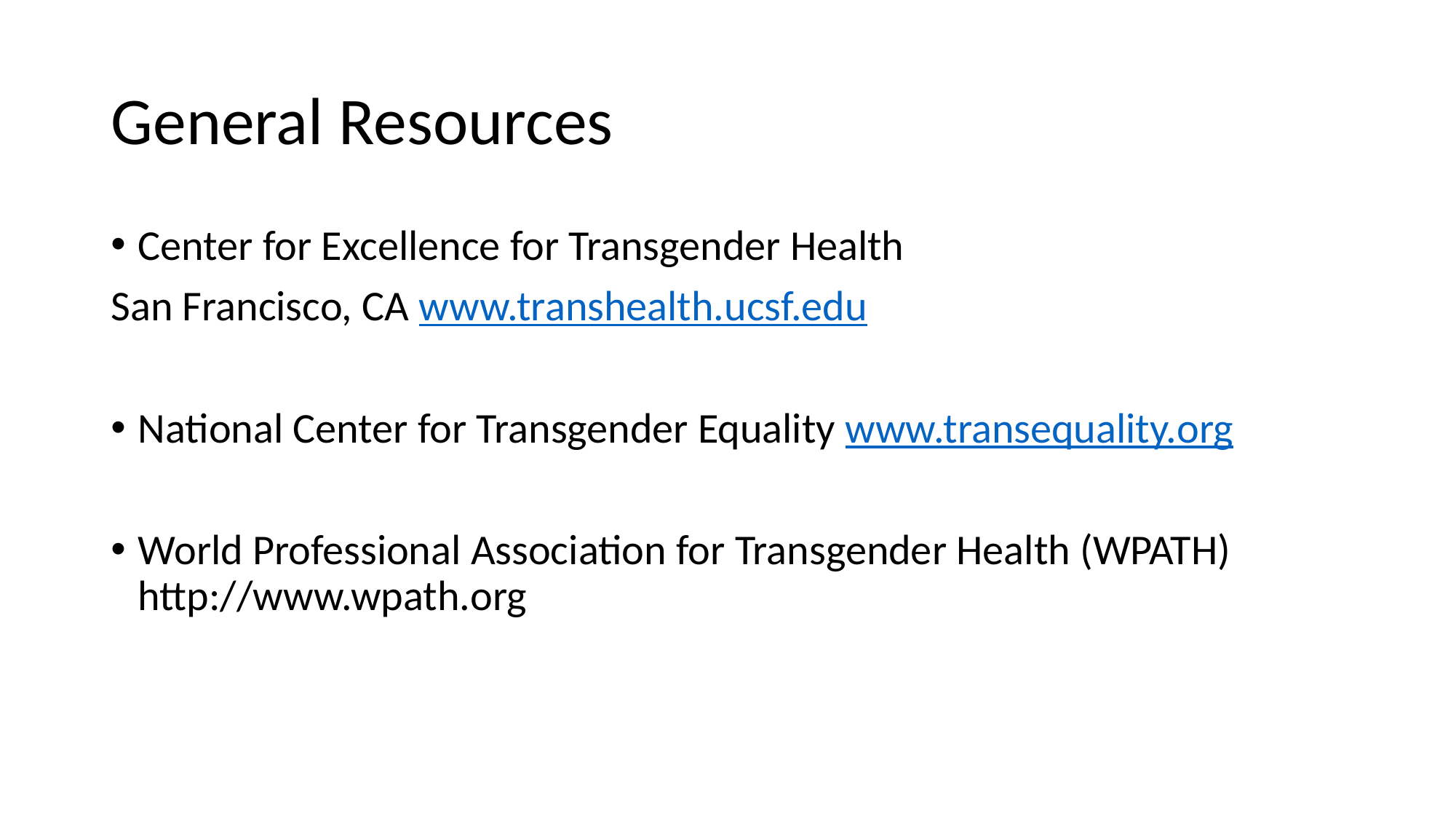

# General Resources
Center for Excellence for Transgender Health
San Francisco, CA www.transhealth.ucsf.edu

National Center for Transgender Equality www.transequality.org

World Professional Association for Transgender Health (WPATH) http://www.wpath.org